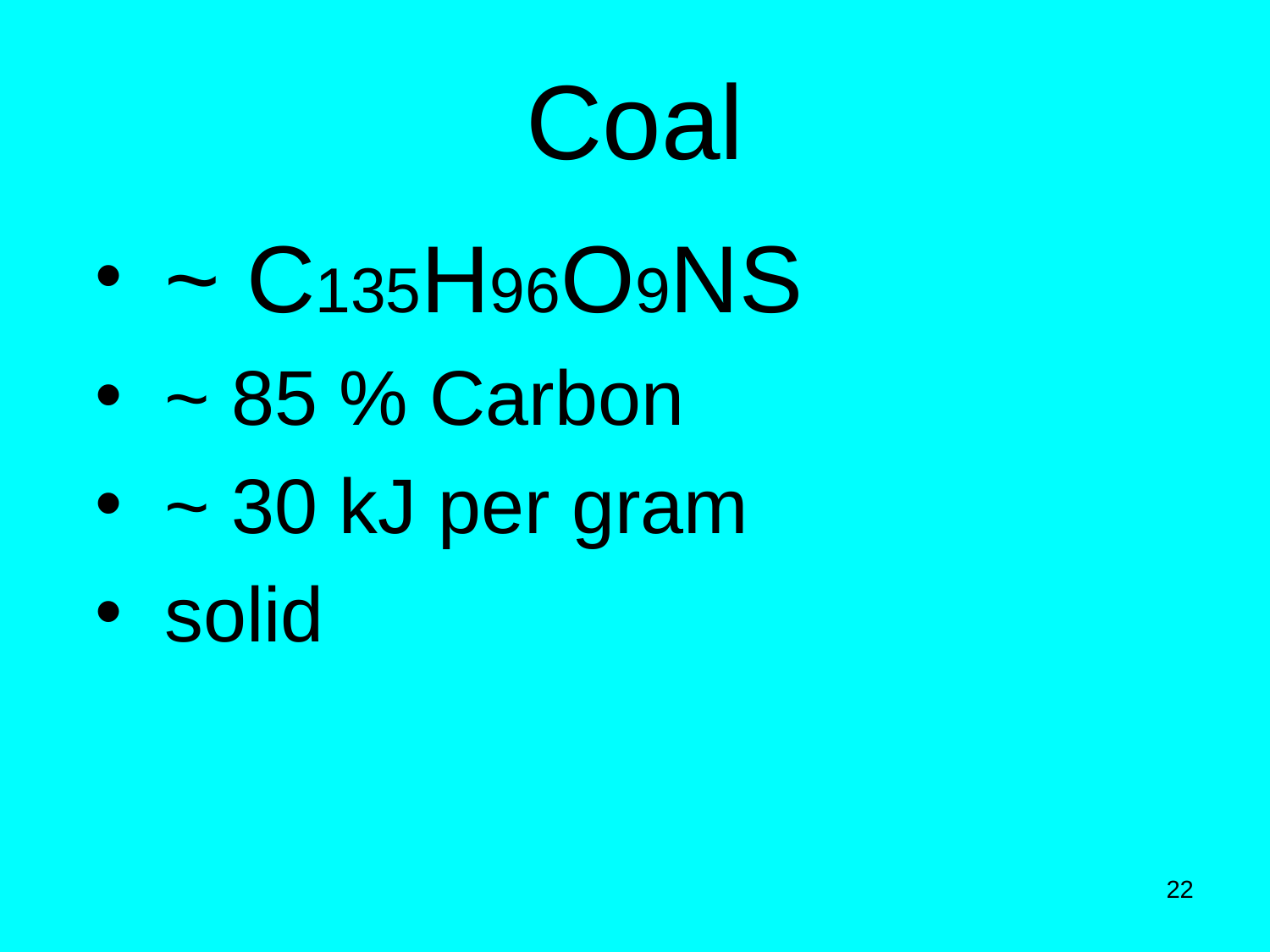

# Coal
 ~ C135H96O9NS
 ~ 85 % Carbon
 ~ 30 kJ per gram
 solid
22